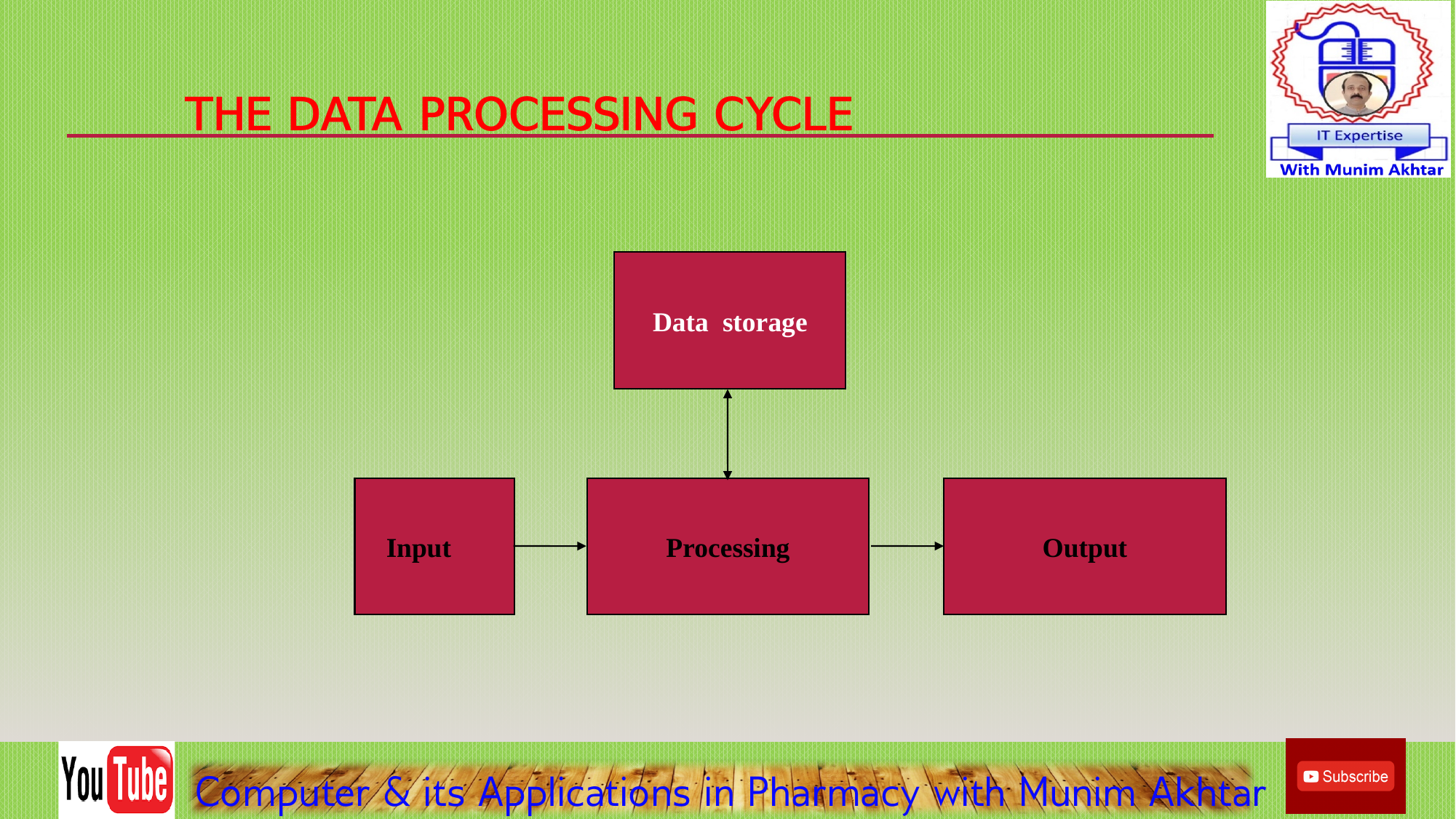

# The Data Processing Cycle
Data  storage

   Input
Processing
Output